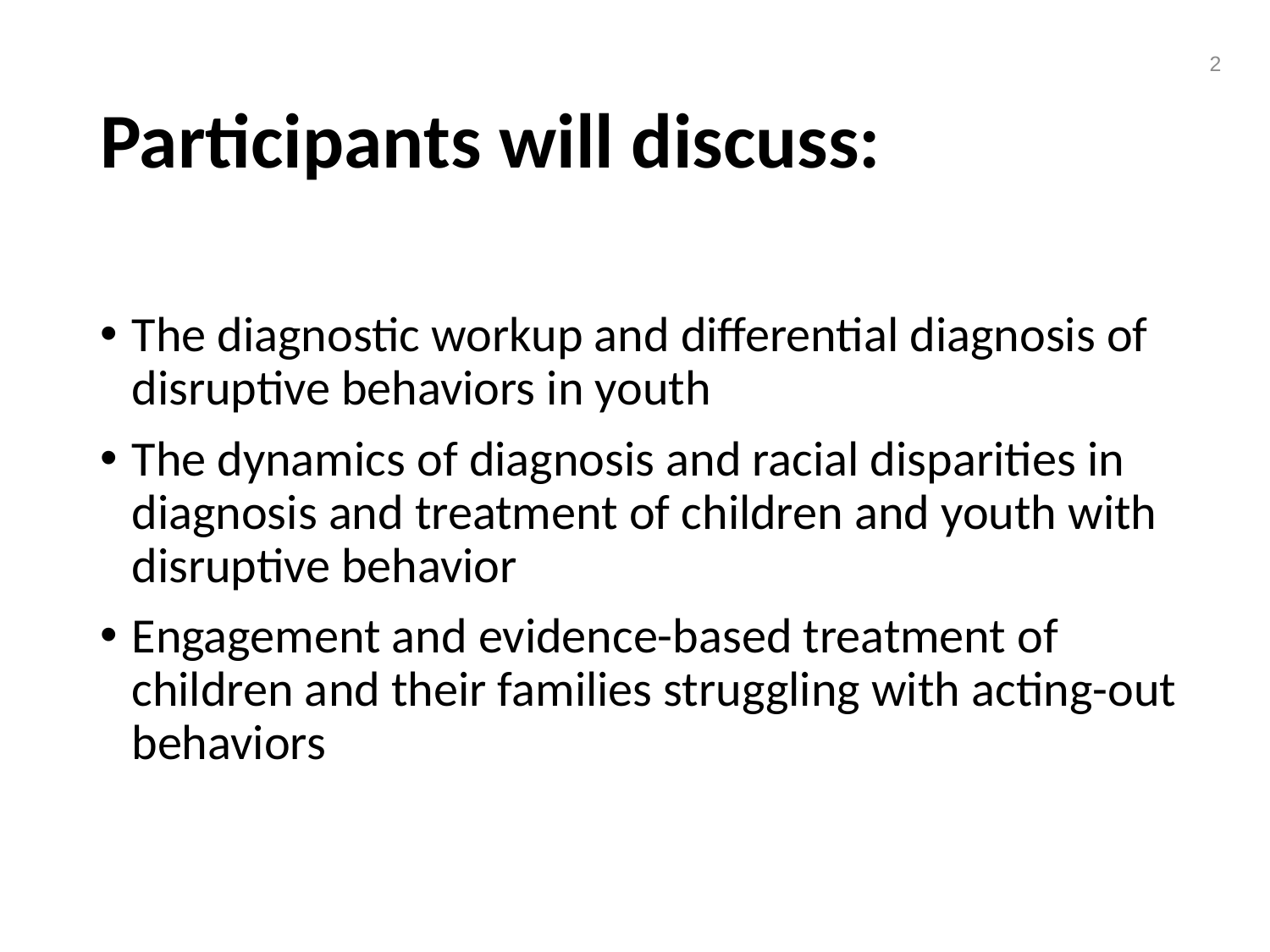

2
# Participants will discuss:

The diagnostic workup and differential diagnosis of disruptive behaviors in youth
The dynamics of diagnosis and racial disparities in diagnosis and treatment of children and youth with disruptive behavior
Engagement and evidence-based treatment of children and their families struggling with acting-out behaviors